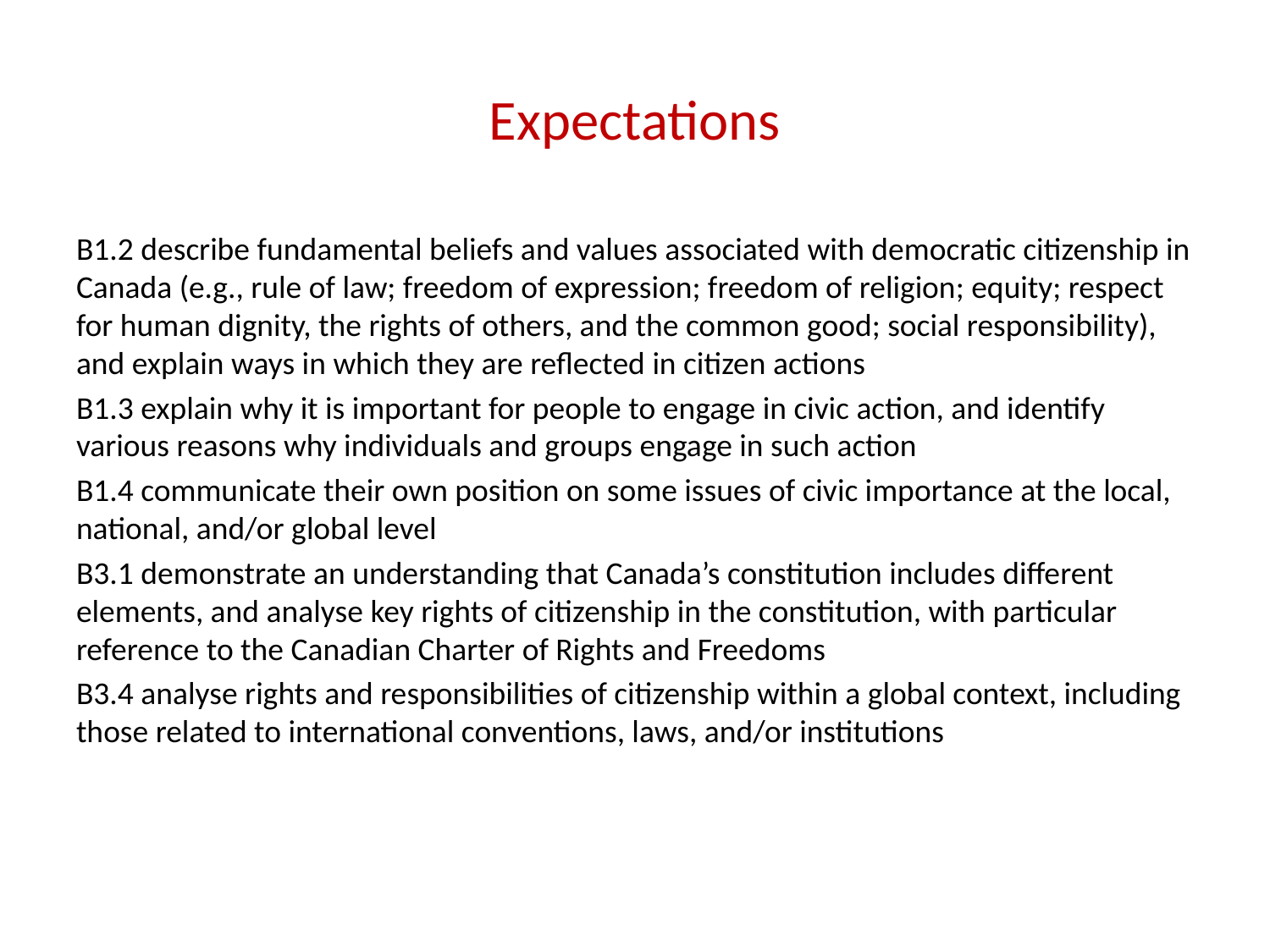

# Expectations
B1.2 describe fundamental beliefs and values associated with democratic citizenship in Canada (e.g., rule of law; freedom of expression; freedom of religion; equity; respect for human dignity, the rights of others, and the common good; social responsibility), and explain ways in which they are reflected in citizen actions
B1.3 explain why it is important for people to engage in civic action, and identify various reasons why individuals and groups engage in such action
B1.4 communicate their own position on some issues of civic importance at the local, national, and/or global level
B3.1 demonstrate an understanding that Canada’s constitution includes different elements, and analyse key rights of citizenship in the constitution, with particular reference to the Canadian Charter of Rights and Freedoms
B3.4 analyse rights and responsibilities of citizenship within a global context, including those related to international conventions, laws, and/or institutions